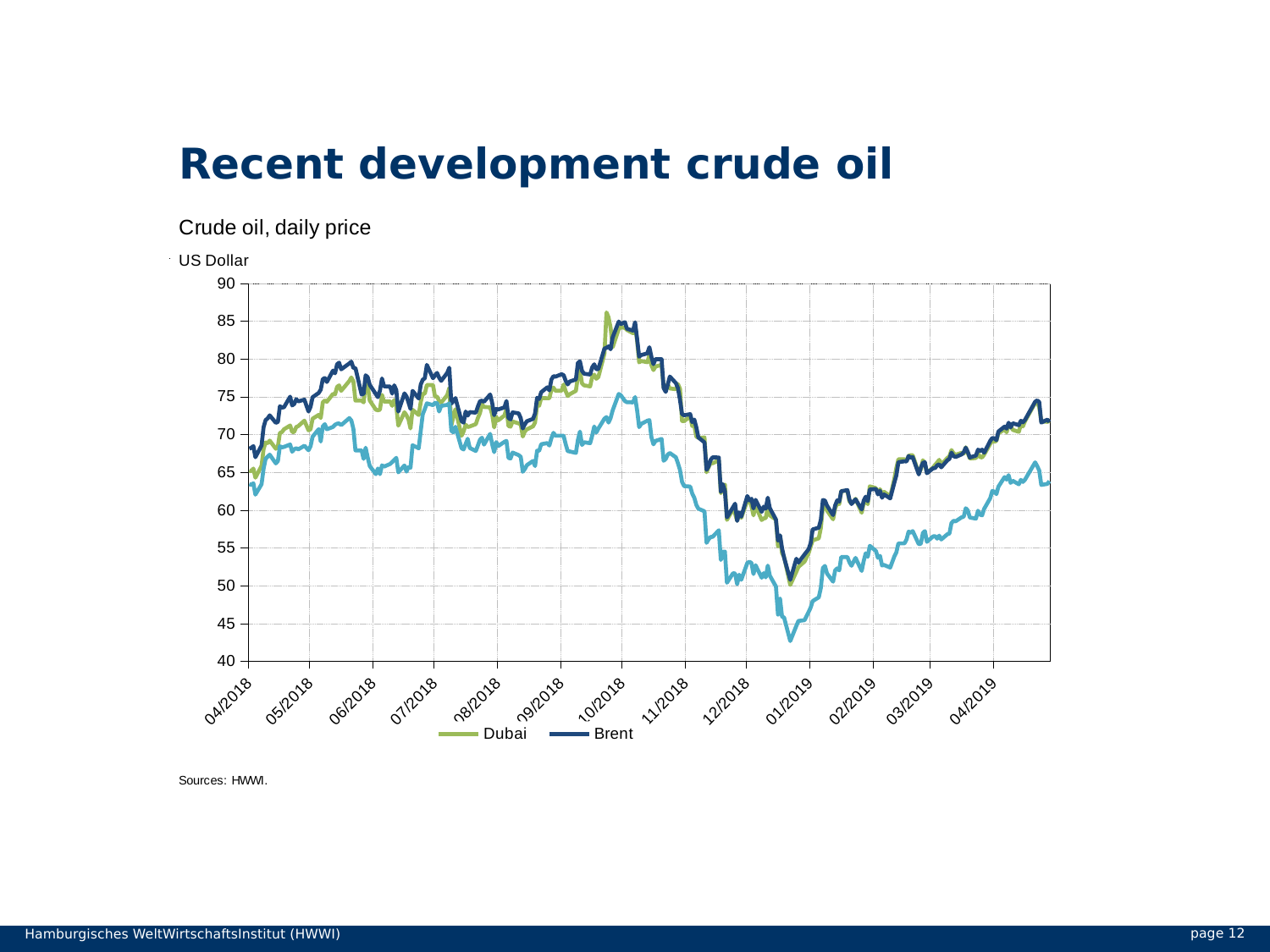

# Recent development crude oil

### Chart

| Category | Dubai | Brent | WTI |
|---|---|---|---|
| 43193 | 65.25 | 68.14 | 63.44 |
| 43194 | 65.15 | 68.25 | 63.35 |
| 43195 | 65.5 | 68.47 | 63.55 |
| 43196 | 64.3 | 67.0 | 62.06 |
| 43199 | 65.85 | 68.55 | 63.43 |
| 43200 | 68.1 | 70.99 | 65.49 |
| 43201 | 68.95 | 71.92 | 66.81 |
| 43202 | 68.85 | 72.14 | 67.08 |
| 43203 | 69.2 | 72.54 | 67.34 |
| 43206 | 68.12 | 71.55 | 66.18 |
| 43207 | 68.42 | 71.67 | 66.5 |
| 43208 | 70.2 | 73.74 | 68.46 |
| 43209 | 70.33 | 73.57 | 68.3 |
| 43210 | 70.7 | 73.61 | 68.37 |
| 43213 | 71.2 | 75.01 | 68.68 |
| 43214 | 70.34 | 73.85 | 67.73 |
| 43215 | 70.35 | 74.04 | 68.06 |
| 43216 | 71.0 | 74.68 | 68.18 |
| 43217 | 71.12 | 74.39 | 68.04 |
| 43220 | 71.84 | 74.61 | 68.52 |
| 43222 | 70.56 | 73.05 | 67.92 |
| 43223 | 70.7 | 73.66 | 68.45 |
| 43224 | 72.1 | 74.94 | 69.72 |
| 43227 | 72.6 | 75.5 | 70.72 |
| 43228 | 72.19 | 75.94 | 69.08 |
| 43229 | 74.25 | 77.33 | 71.08 |
| 43230 | 74.52 | 77.47 | 71.37 |
| 43231 | 74.33 | 76.95 | 70.7 |
| 43234 | 75.38 | 78.46 | 71.01 |
| 43235 | 75.31 | 78.1 | 71.3 |
| 43236 | 76.31 | 79.3 | 71.44 |
| 43237 | 76.5 | 79.51 | 71.47 |
| 43238 | 75.78 | 78.62 | 71.24 |
| 43242 | 77.09 | 79.41 | 72.18 |
| 43243 | 77.55 | 79.64 | 71.85 |
| 43244 | 77.03 | 78.8 | 70.76 |
| 43245 | 74.5 | 78.8 | 67.91 |
| 43248 | 74.5 | 75.29 | 67.91 |
| 43249 | 74.25 | 75.4 | 66.78 |
| 43250 | 76.7 | 77.84 | 68.26 |
| 43251 | 76.5 | 77.58 | 66.96 |
| 43252 | 74.5 | 76.57 | 65.83 |
| 43255 | 73.29 | 75.35 | 64.76 |
| 43256 | 73.21 | 74.95 | 65.51 |
| 43257 | 73.28 | 75.8 | 64.76 |
| 43258 | 75.25 | 77.42 | 65.93 |
| 43259 | 74.35 | 76.37 | 65.76 |
| 43262 | 74.38 | 76.35 | 66.11 |
| 43263 | 73.8 | 75.41 | 66.36 |
| 43264 | 74.58 | 76.51 | 66.65 |
| 43265 | 73.78 | 75.88 | 66.92 |
| 43266 | 71.17 | 73.04 | 65.0 |
| 43269 | 72.95 | 75.44 | 65.91 |
| 43270 | 72.55 | 75.05 | 65.1 |
| 43271 | 72.0 | 74.25 | 65.69 |
| 43272 | 70.8 | 73.39 | 65.61 |
| 43273 | 73.28 | 75.78 | 68.59 |
| 43276 | 72.58 | 74.77 | 68.18 |
| 43277 | 74.3 | 76.62 | 70.49 |
| 43278 | 75.4 | 77.25 | 72.69 |
| 43279 | 75.4 | 77.44 | 73.37 |
| 43280 | 76.55 | 79.21 | 74.13 |
| 43283 | 76.55 | 77.45 | 73.89 |
| 43284 | 75.02 | 77.8 | 74.19 |
| 43285 | 75.02 | 78.15 | 74.19 |
| 43286 | 74.45 | 77.53 | 73.05 |
| 43287 | 74.22 | 77.1 | 73.79 |
| 43290 | 75.22 | 78.15 | 73.93 |
| 43291 | 76.16 | 78.84 | 74.12 |
| 43292 | 71.2 | 74.09 | 70.49 |
| 43293 | 72.4 | 74.46 | 70.29 |
| 43294 | 73.35 | 74.82 | 71.02 |
| 43297 | 69.83 | 71.79 | 68.19 |
| 43298 | 70.41 | 71.57 | 68.03 |
| 43299 | 71.3 | 73.05 | 68.75 |
| 43300 | 71.0 | 72.51 | 69.44 |
| 43301 | 71.07 | 72.97 | 68.23 |
| 43304 | 71.38 | 72.89 | 67.83 |
| 43305 | 72.2 | 73.72 | 68.55 |
| 43306 | 72.83 | 74.39 | 69.31 |
| 43307 | 74.0 | 74.49 | 69.58 |
| 43308 | 73.65 | 74.33 | 68.67 |
| 43311 | 73.6 | 75.3 | 70.09 |
| 43312 | 72.65 | 74.17 | 68.71 |
| 43313 | 70.94 | 72.56 | 67.67 |
| 43314 | 72.32 | 73.38 | 69.0 |
| 43315 | 71.88 | 73.33 | 68.48 |
| 43318 | 72.52 | 73.59 | 69.04 |
| 43319 | 73.4 | 74.44 | 69.16 |
| 43320 | 71.13 | 72.2 | 66.91 |
| 43321 | 71.05 | 72.0 | 66.84 |
| 43322 | 71.73 | 72.93 | 67.62 |
| 43325 | 71.47 | 72.8 | 67.28 |
| 43326 | 71.34 | 72.16 | 67.05 |
| 43327 | 69.74 | 70.8 | 65.07 |
| 43328 | 70.41 | 71.36 | 65.44 |
| 43329 | 70.69 | 71.76 | 65.95 |
| 43332 | 71.08 | 72.07 | 66.51 |
| 43333 | 71.58 | 72.78 | 65.83 |
| 43334 | 73.86 | 74.86 | 67.87 |
| 43335 | 73.82 | 74.7 | 67.84 |
| 43336 | 74.82 | 75.6 | 68.72 |
| 43339 | 74.8 | 76.24 | 68.87 |
| 43340 | 74.8 | 75.85 | 68.55 |
| 43341 | 75.91 | 77.27 | 69.51 |
| 43342 | 76.21 | 77.72 | 70.23 |
| 43343 | 75.79 | 77.66 | 69.85 |
| 43346 | 75.79 | 77.98 | 69.85 |
| 43347 | 76.62 | 77.85 | 69.83 |
| 43348 | 75.75 | 77.12 | 68.75 |
| 43349 | 75.1 | 76.63 | 67.81 |
| 43350 | 75.33 | 77.01 | 67.76 |
| 43353 | 75.78 | 77.29 | 67.57 |
| 43354 | 77.66 | 79.47 | 69.27 |
| 43355 | 78.48 | 79.68 | 70.39 |
| 43356 | 76.78 | 78.42 | 68.62 |
| 43357 | 76.51 | 78.05 | 68.98 |
| 43360 | 76.37 | 77.94 | 68.86 |
| 43361 | 77.65 | 78.89 | 69.85 |
| 43362 | 77.92 | 79.29 | 71.07 |
| 43363 | 77.38 | 78.64 | 70.26 |
| 43364 | 77.6 | 78.67 | 70.79 |
| 43367 | 80.7 | 81.37 | 72.1 |
| 43368 | 86.15 | 81.47 | 72.31 |
| 43369 | 85.5 | 81.66 | 71.58 |
| 43370 | 84.13 | 81.28 | 72.18 |
| 43371 | 81.55 | 82.85 | 73.19 |
| 43374 | 83.95 | 84.94 | 75.37 |
| 43375 | 84.2 | 84.59 | 75.2 |
| 43377 | 84.1 | 84.87 | 74.44 |
| 43378 | 83.84 | 83.99 | 74.27 |
| 43381 | 83.4 | 83.75 | 74.26 |
| 43382 | 84.42 | 84.85 | 74.96 |
| 43383 | 82.35 | 82.61 | 73.18 |
| 43384 | 79.55 | 80.3 | 70.98 |
| 43385 | 79.72 | 80.51 | 71.41 |
| 43388 | 79.57 | 80.74 | 71.83 |
| 43389 | 80.52 | 81.55 | 71.91 |
| 43390 | 79.18 | 80.28 | 69.65 |
| 43391 | 78.53 | 79.31 | 68.71 |
| 43392 | 79.0 | 79.98 | 69.16 |
| 43395 | 79.21 | 79.96 | 69.42 |
| 43396 | 76.23 | 76.15 | 66.53 |
| 43397 | 76.2 | 75.64 | 66.77 |
| 43398 | 76.65 | 76.59 | 67.34 |
| 43399 | 76.1 | 77.67 | 67.56 |
| 43402 | 76.0 | 76.8 | 66.99 |
| 43403 | 76.68 | 76.14 | 66.2 |
| 43404 | 76.05 | 74.58 | 65.31 |
| 43405 | 71.8 | 72.71 | 63.74 |
| 43406 | 71.78 | 72.55 | 63.18 |
| 43409 | 72.38 | 72.7 | 63.12 |
| 43410 | 71.13 | 71.64 | 62.19 |
| 43411 | 71.2 | 71.98 | 61.65 |
| 43412 | 69.72 | 70.94 | 60.68 |
| 43413 | 69.58 | 69.62 | 60.19 |
| 43416 | 69.61 | 68.96 | 59.84 |
| 43417 | 65.01 | 65.33 | 55.67 |
| 43418 | 65.69 | 65.79 | 56.14 |
| 43419 | 66.22 | 66.64 | 56.44 |
| 43420 | 66.2 | 66.99 | 56.47 |
| 43423 | 66.6 | 66.96 | 57.33 |
| 43424 | 62.24 | 62.42 | 53.4 |
| 43425 | 63.36 | 63.43 | 54.51 |
| 43426 | 63.36 | 62.52 | 54.51 |
| 43427 | 58.7 | 59.04 | 50.39 |
| 43430 | 60.17 | 60.4 | 51.66 |
| 43431 | 59.52 | 60.85 | 51.61 |
| 43432 | 58.6 | 58.57 | 50.2 |
| 43433 | 59.55 | 59.69 | 51.46 |
| 43434 | 58.98 | 59.14 | 50.78 |
| 43437 | 61.25 | 61.87 | 53.02 |
| 43438 | 61.39 | 61.28 | 53.17 |
| 43439 | 60.52 | 61.51 | 53.01 |
| 43440 | 59.3 | 60.22 | 51.54 |
| 43441 | 60.57 | 61.37 | 52.71 |
| 43444 | 58.69 | 59.77 | 51.06 |
| 43445 | 58.9 | 60.45 | 51.66 |
| 43446 | 58.95 | 60.19 | 51.1 |
| 43447 | 60.45 | 61.65 | 52.66 |
| 43448 | 59.3 | 60.27 | 51.34 |
| 43451 | 58.75 | 58.748 | 49.89 |
| 43452 | 55.23 | 55.955 | 46.18 |
| 43453 | 56.62 | 56.661 | 48.28 |
| 43454 | 54.3 | 54.963 | 45.9 |
| 43455 | 53.8 | 53.719 | 45.79 |
| 43458 | 50.1 | 50.775 | 42.68 |
| 43461 | 51.85 | 53.567 | 44.69 |
| 43462 | 52.49 | 53.056 | 45.34 |
| 43465 | 53.19 | 54.141 | 45.44 |
| 43467 | 54.3 | 54.821 | 46.52 |
| 43468 | 55.2 | 55.632 | 47.11 |
| 43469 | 56.0 | 57.452 | 47.97 |
| 43472 | 56.27 | 57.673 | 48.47 |
| 43473 | 57.63 | 58.722 | 49.72 |
| 43474 | 60.5 | 61.339 | 52.34 |
| 43475 | 61.01 | 61.265 | 52.62 |
| 43476 | 59.95 | 60.596 | 51.62 |
| 43479 | 58.78 | 59.341 | 50.53 |
| 43480 | 60.24 | 60.61 | 52.03 |
| 43481 | 60.9 | 61.292 | 52.29 |
| 43482 | 60.8 | 61.142 | 52.03 |
| 43483 | 62.55 | 62.501 | 53.8 |
| 43486 | 62.55 | 62.658 | 53.8 |
| 43487 | 61.15 | 61.389 | 53.08 |
| 43488 | 60.94 | 60.802 | 52.64 |
| 43489 | 61.07 | 61.146 | 53.16 |
| 43490 | 61.51 | 61.434 | 53.68 |
| 43493 | 59.65 | 60.08 | 51.95 |
| 43494 | 60.93 | 61.25 | 53.26 |
| 43495 | 61.28 | 61.78 | 54.29 |
| 43496 | 60.79 | 61.18 | 53.82 |
| 43497 | 63.15 | 62.74 | 55.28 |
| 43500 | 62.91 | 62.8 | 54.59 |
| 43501 | 62.2 | 62.08 | 53.69 |
| 43502 | 62.77 | 62.56 | 53.95 |
| 43503 | 62.05 | 61.64 | 52.68 |
| 43504 | 62.42 | 62.08 | 52.74 |
| 43507 | 61.85 | 61.55 | 52.4 |
| 43508 | 62.92 | 62.58 | 53.13 |
| 43509 | 64.13 | 63.62 | 53.86 |
| 43510 | 65.57 | 64.6 | 54.41 |
| 43511 | 66.73 | 66.34 | 55.6 |
| 43514 | 66.73 | 66.47 | 55.6 |
| 43515 | 66.5 | 66.44 | 56.12 |
| 43516 | 67.18 | 67.15 | 57.15 |
| 43517 | 67.27 | 66.94 | 57.0 |
| 43518 | 67.27 | 67.0 | 57.23 |
| 43521 | 64.9 | 64.73 | 55.48 |
| 43522 | 65.4 | 65.62 | 55.56 |
| 43523 | 66.6 | 66.26 | 56.96 |
| 43524 | 66.15 | 66.33 | 57.22 |
| 43525 | 64.92 | 64.88 | 55.8 |
| 43528 | 65.64 | 65.55 | 56.53 |
| 43529 | 66.0 | 65.57 | 56.55 |
| 43530 | 66.3 | 65.93 | 56.23 |
| 43531 | 66.65 | 66.06 | 56.62 |
| 43532 | 66.05 | 65.67 | 56.12 |
| 43535 | 66.9 | 66.6 | 56.81 |
| 43536 | 67.12 | 66.78 | 56.9 |
| 43537 | 67.95 | 67.61 | 58.27 |
| 43538 | 67.53 | 67.17 | 58.59 |
| 43539 | 67.31 | 67.02 | 58.51 |
| 43542 | 67.59 | 67.38 | 59.05 |
| 43543 | 67.48 | 67.66 | 59.12 |
| 43544 | 68.32 | 68.26 | 60.25 |
| 43545 | 67.55 | 67.69 | 59.96 |
| 43546 | 66.83 | 66.96 | 59.02 |
| 43549 | 66.9 | 67.22 | 58.87 |
| 43550 | 67.51 | 68.0 | 59.92 |
| 43551 | 67.03 | 67.84 | 59.4 |
| 43552 | 66.97 | 68.0 | 59.3 |
| 43553 | 67.35 | 67.59 | 60.17 |
| 43556 | 68.78 | 69.17 | 61.59 |
| 43557 | 69.17 | 69.55 | 62.55 |
| 43558 | 69.04 | 69.5 | 62.45 |
| 43559 | 69.18 | 69.26 | 62.12 |
| 43560 | 70.15 | 70.4 | 63.1 |
| 43563 | 70.7 | 71.05 | 64.37 |
| 43564 | 70.3 | 70.78 | 64.04 |
| 43565 | 71.18 | 71.56 | 64.62 |
| 43566 | 71.18 | 70.95 | 63.61 |
| 43567 | 70.62 | 71.5 | 63.89 |
| 43570 | 70.36 | 71.24 | 63.42 |
| 43571 | 71.32 | 71.82 | 64.0 |
| 43572 | 71.08 | 71.62 | 63.74 |
| 43573 | 71.75 | 71.93 | 64.02 |
| 43578 | 74.18 | 74.34 | 66.32 |
| 43579 | 74.25 | 74.52 | 65.83 |
| 43580 | 73.6 | 74.3 | 65.23 |
| 43581 | 71.75 | 71.58 | 63.34 |
| 43584 | 71.68 | 71.98 | 63.47 |
| 43585 | 71.8 | 71.66 | 63.84 |

### Chart

| Category |
|---|
page 12
Hamburgisches WeltWirtschaftsInstitut (HWWI)